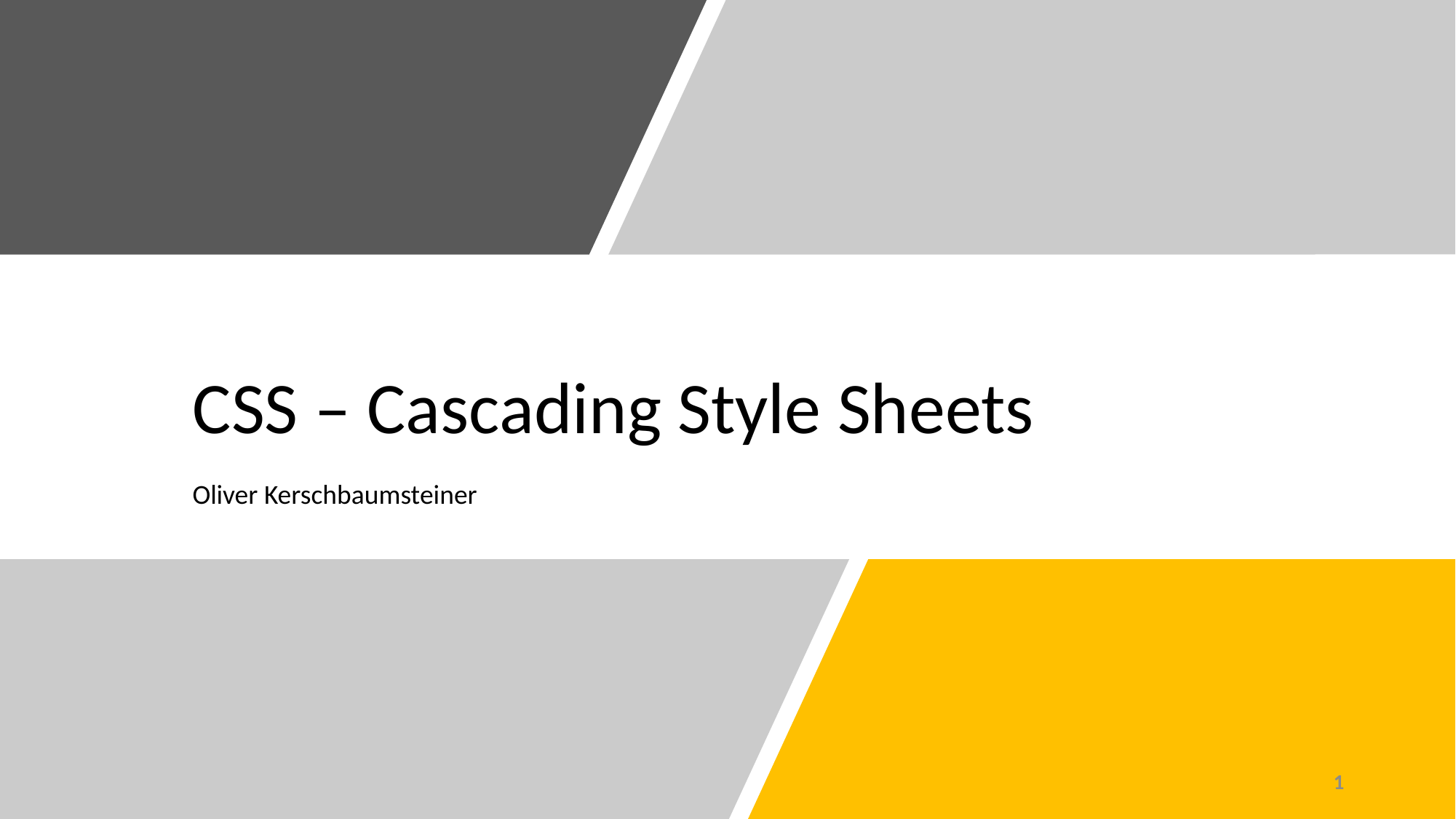

# CSS – Cascading Style Sheets

Oliver Kerschbaumsteiner

1